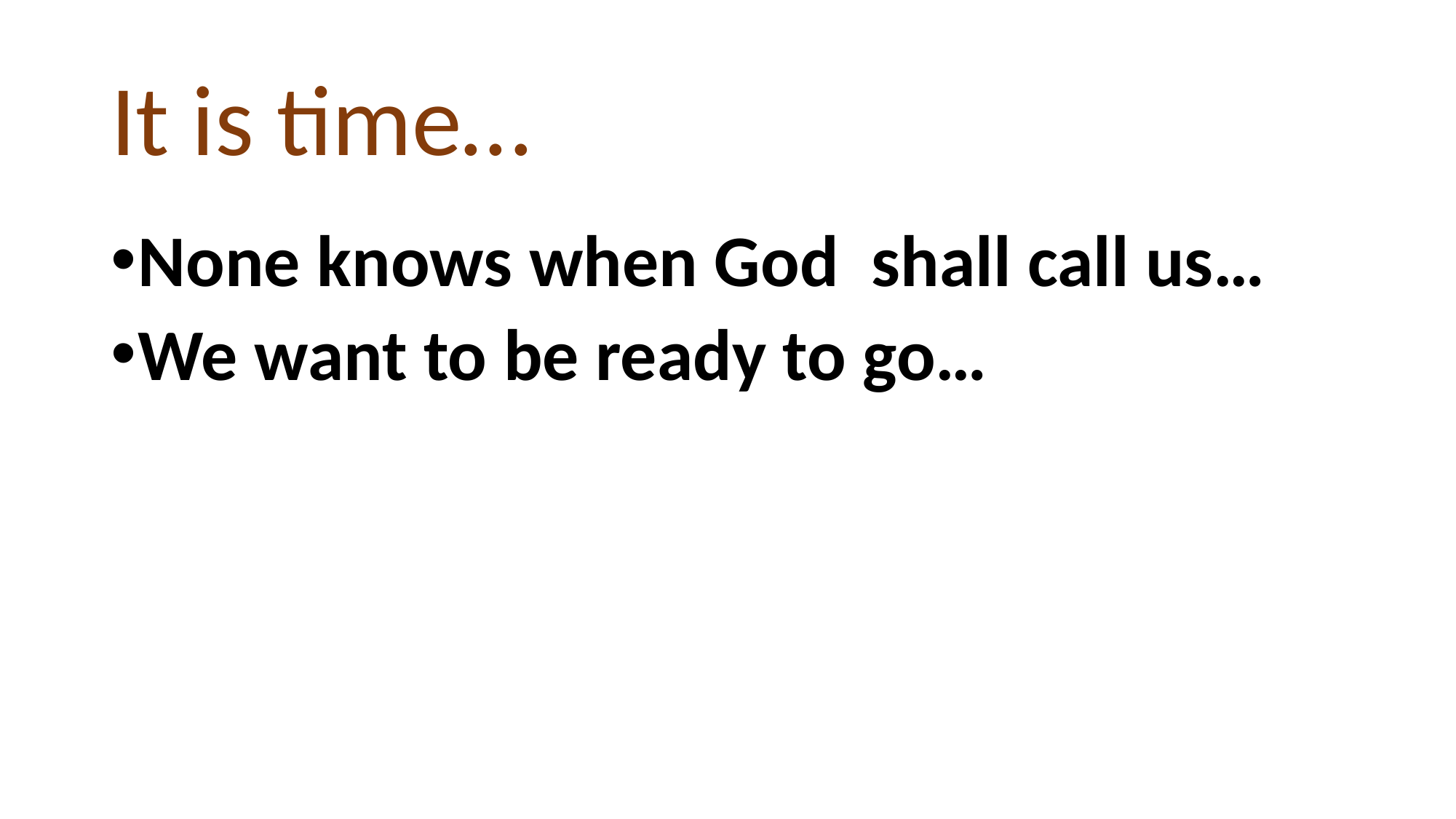

# It is time…
None knows when God  shall call us…
We want to be ready to go…